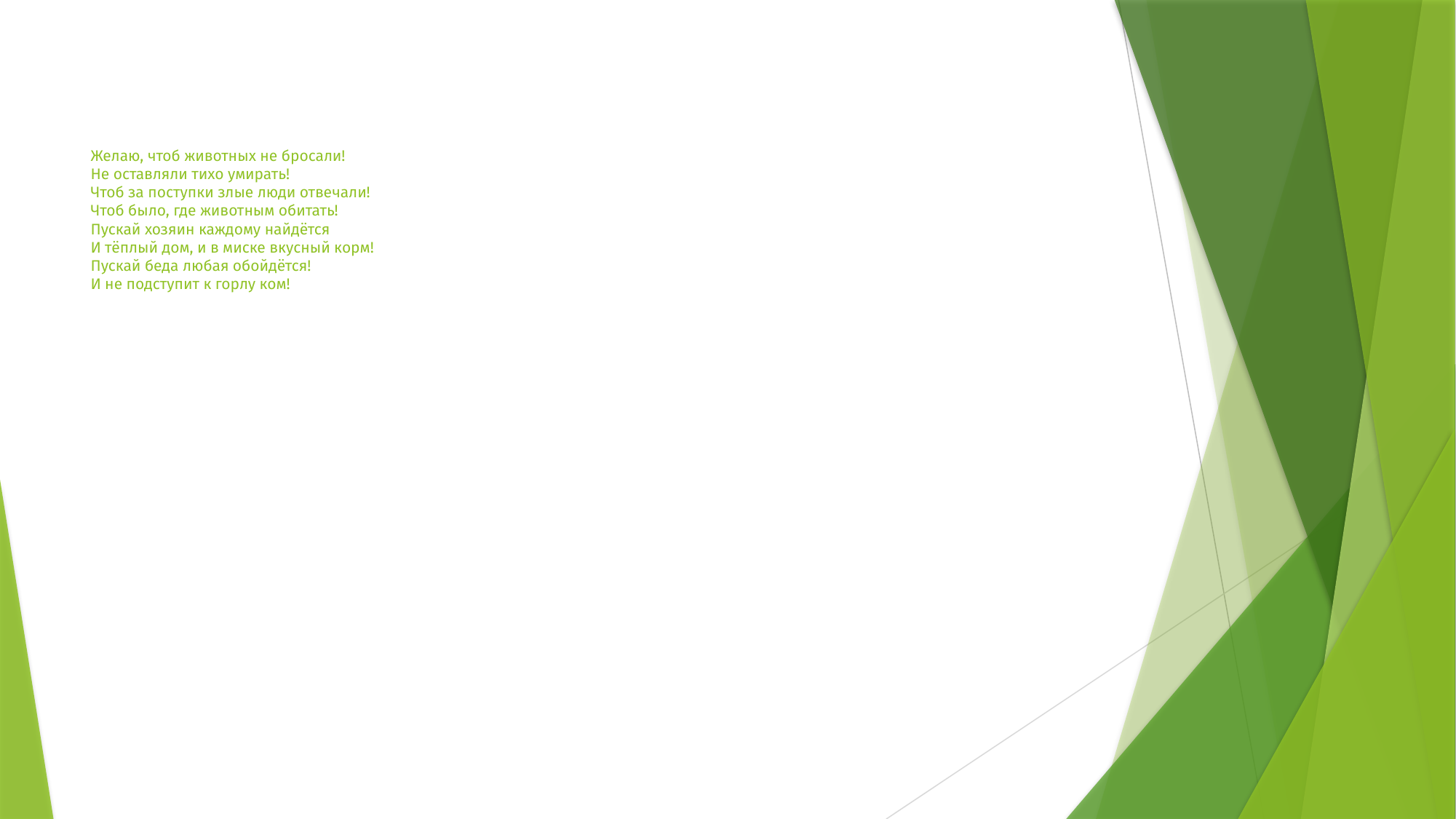

# Желаю, чтоб животных не бросали! Не оставляли тихо умирать! Чтоб за поступки злые люди отвечали! Чтоб было, где животным обитать! Пускай хозяин каждому найдётся И тёплый дом, и в миске вкусный корм! Пускай беда любая обойдётся! И не подступит к горлу ком!